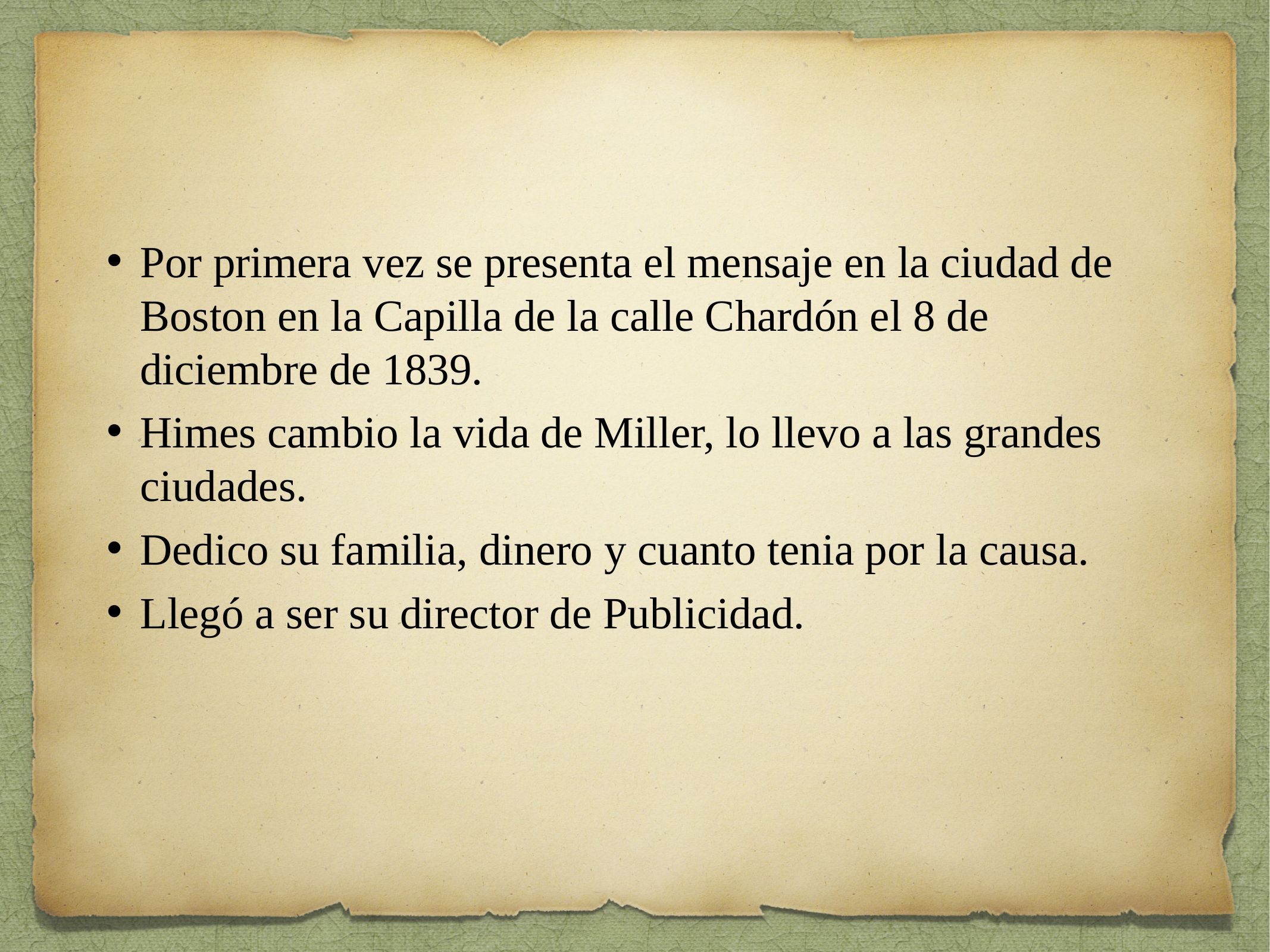

Por primera vez se presenta el mensaje en la ciudad de Boston en la Capilla de la calle Chardón el 8 de diciembre de 1839.
Himes cambio la vida de Miller, lo llevo a las grandes ciudades.
Dedico su familia, dinero y cuanto tenia por la causa.
Llegó a ser su director de Publicidad.